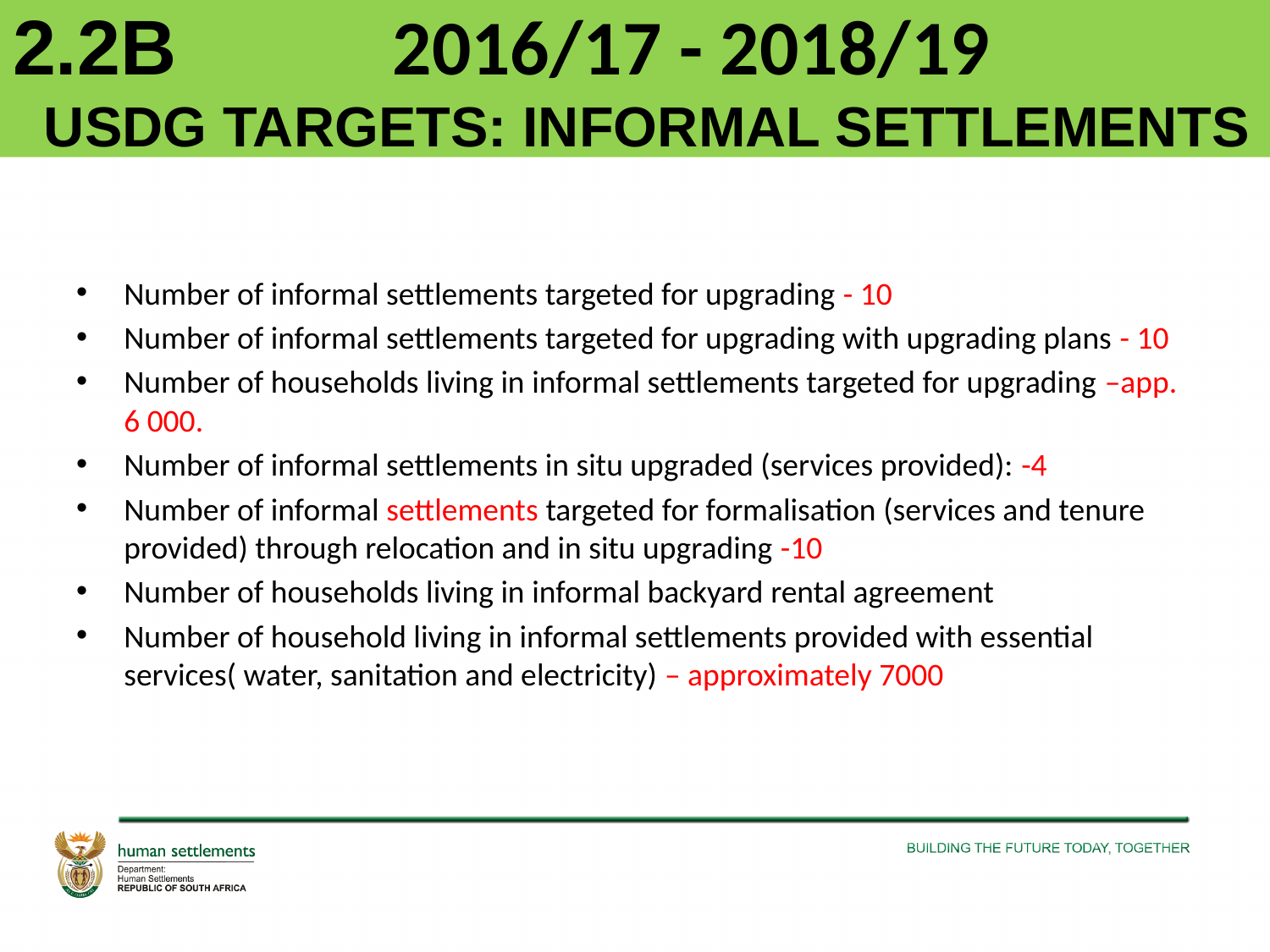

# 2.2B          2016/17 - 2018/19 USDG TARGETS: INFORMAL SETTLEMENTS

Number of informal settlements targeted for upgrading - 10
Number of informal settlements targeted for upgrading with upgrading plans - 10
Number of households living in informal settlements targeted for upgrading –app. 6 000.
Number of informal settlements in situ upgraded (services provided): -4
Number of informal settlements targeted for formalisation (services and tenure provided) through relocation and in situ upgrading -10
Number of households living in informal backyard rental agreement
Number of household living in informal settlements provided with essential services( water, sanitation and electricity) – approximately 7000